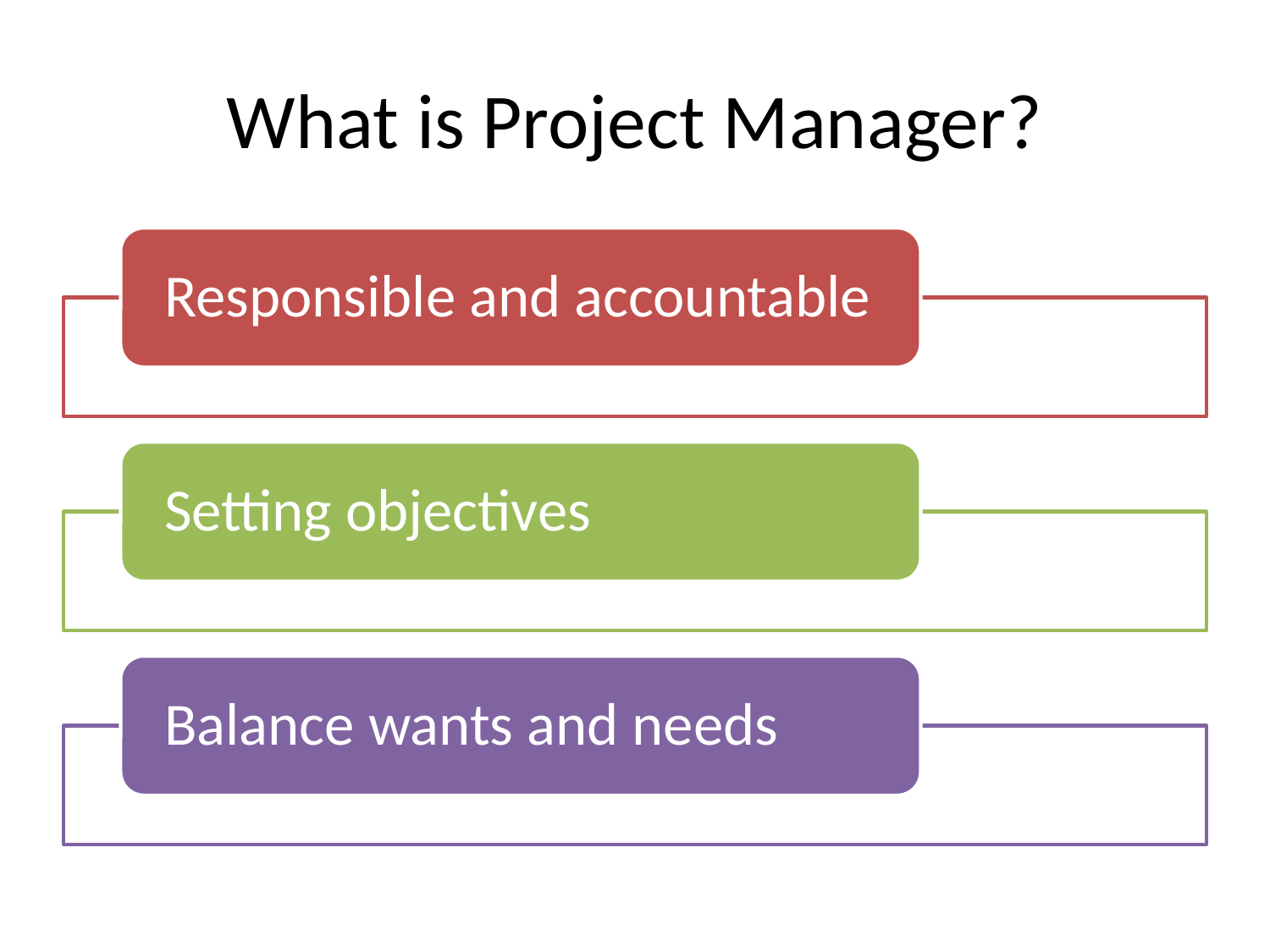

# What is Project Manager?
Responsible and accountable
Setting objectives
Balance wants and needs